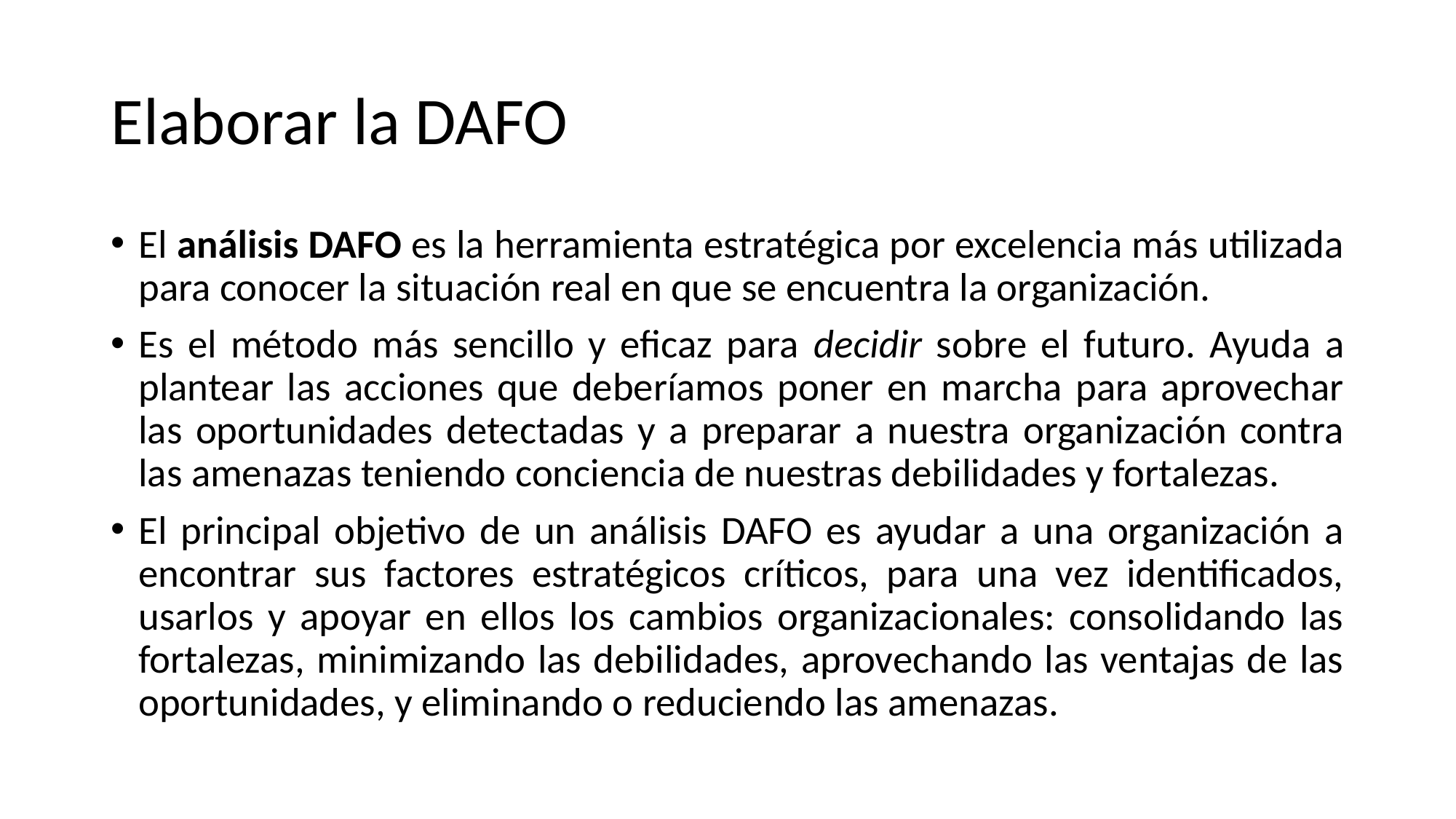

# Elaborar la DAFO
El análisis DAFO es la herramienta estratégica por excelencia más utilizada para conocer la situación real en que se encuentra la organización.
Es el método más sencillo y eficaz para decidir sobre el futuro. Ayuda a plantear las acciones que deberíamos poner en marcha para aprovechar las oportunidades detectadas y a preparar a nuestra organización contra las amenazas teniendo conciencia de nuestras debilidades y fortalezas.
El principal objetivo de un análisis DAFO es ayudar a una organización a encontrar sus factores estratégicos críticos, para una vez identificados, usarlos y apoyar en ellos los cambios organizacionales: consolidando las fortalezas, minimizando las debilidades, aprovechando las ventajas de las oportunidades, y eliminando o reduciendo las amenazas.